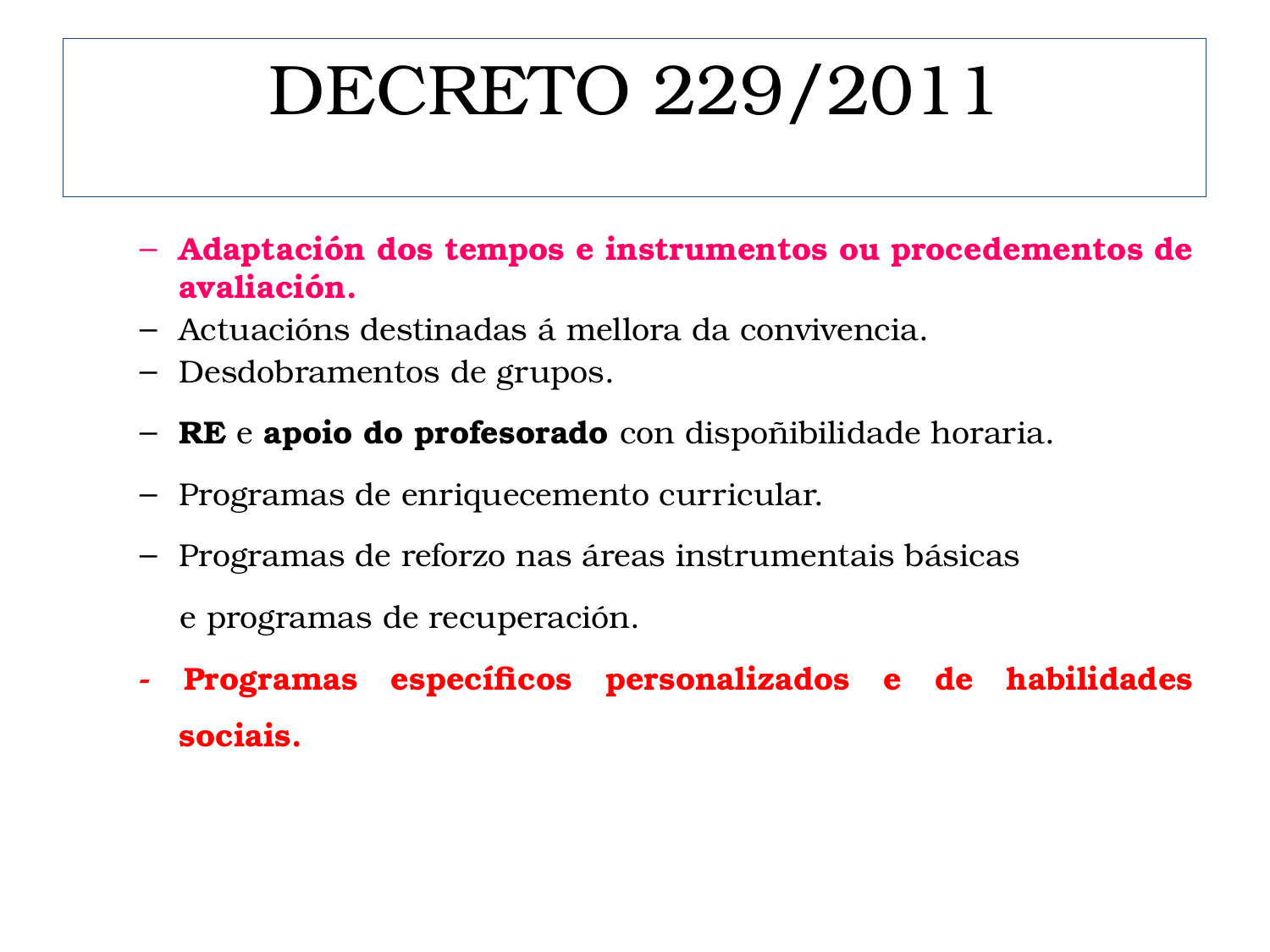

DECRETO 229/2011
Adaptación dos tempos e instrumentos ou procedementos de avaliación.
Actuacións destinadas á mellora da convivencia.
Desdobramentos de grupos.
RE e apoio do profesorado con dispoñibilidade horaria.
Programas de enriquecemento curricular.
Programas de reforzo nas áreas instrumentais básicas
    e programas de recuperación.
- Programas específicos personalizados e de habilidades sociais.